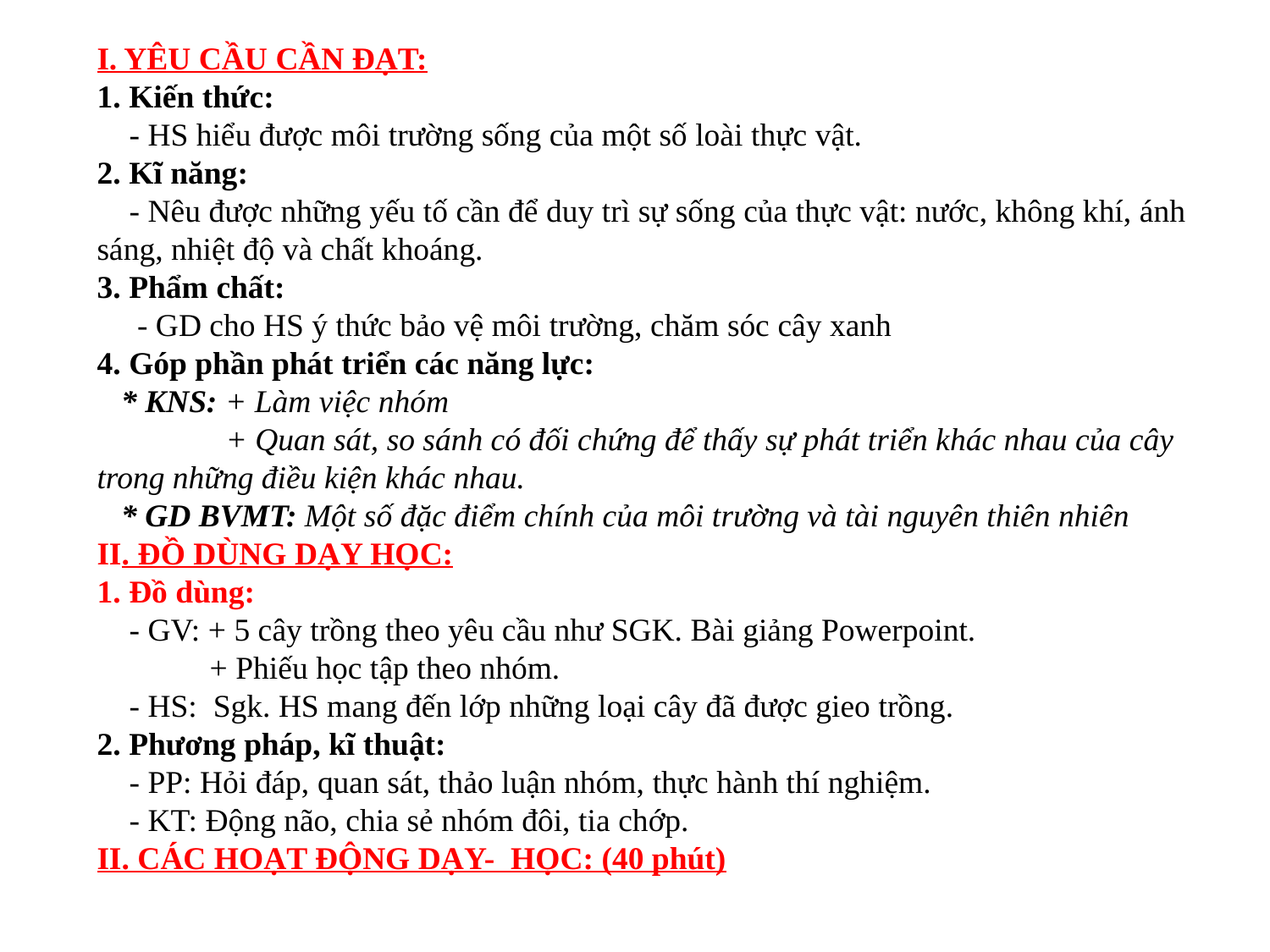

I. YÊU CẦU CẦN ĐẠT:
1. Kiến thức:
    - HS hiểu được môi trường sống của một số loài thực vật.
2. Kĩ năng:
    - Nêu được những yếu tố cần để duy trì sự sống của thực vật: nước, không khí, ánh sáng, nhiệt độ và chất khoáng.
3. Phẩm chất:
     - GD cho HS ý thức bảo vệ môi trường, chăm sóc cây xanh
4. Góp phần phát triển các năng lực:
   * KNS: + Làm việc nhóm
                + Quan sát, so sánh có đối chứng để thấy sự phát triển khác nhau của cây trong những điều kiện khác nhau.
   * GD BVMT: Một số đặc điểm chính của môi trường và tài nguyên thiên nhiên
II. ĐỒ DÙNG DẠY HỌC:
1. Đồ dùng:
    - GV: + 5 cây trồng theo yêu cầu như SGK. Bài giảng Powerpoint.
              + Phiếu học tập theo nhóm.
    - HS:  Sgk. HS mang đến lớp những loại cây đã được gieo trồng.
2. Phương pháp, kĩ thuật:
    - PP: Hỏi đáp, quan sát, thảo luận nhóm, thực hành thí nghiệm.
    - KT: Động não, chia sẻ nhóm đôi, tia chớp.
II. CÁC HOẠT ĐỘNG DẠY-  HỌC: (40 phút)